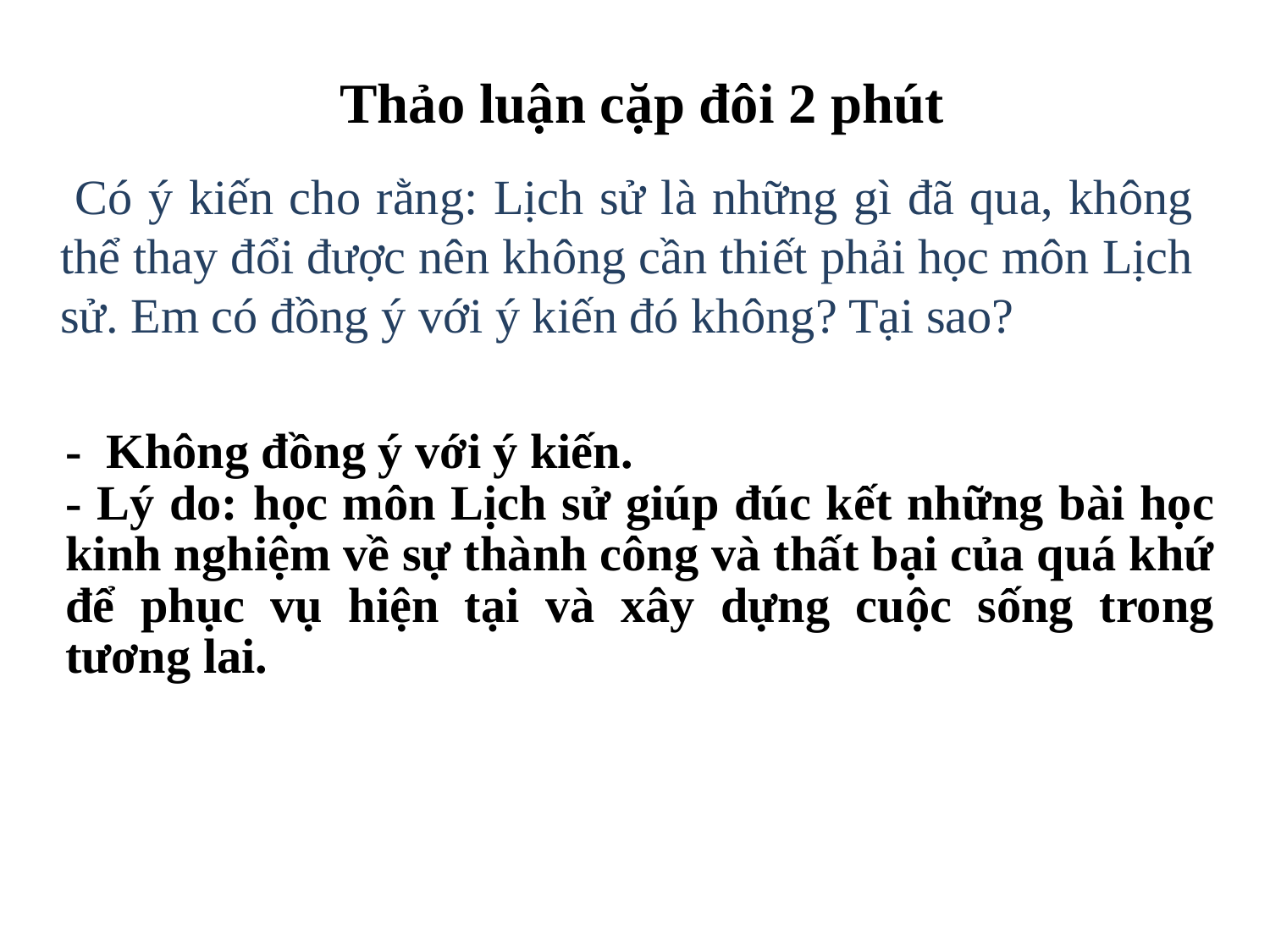

# Thảo luận cặp đôi 2 phút

    Có ý kiến cho rằng: Lịch sử là những gì đã qua, không thể thay đổi được nên không cần thiết phải học môn Lịch sử. Em có đồng ý với ý kiến đó không? Tại sao?
- Không đồng ý với ý kiến.
-  Không đồng ý với ý kiến.
- Lý do: học môn Lịch sử giúp đúc kết những bài học kinh nghiệm về sự thành công và thất bại của quá khứ để phục vụ hiện tại và xây dựng cuộc sống trong tương lai.